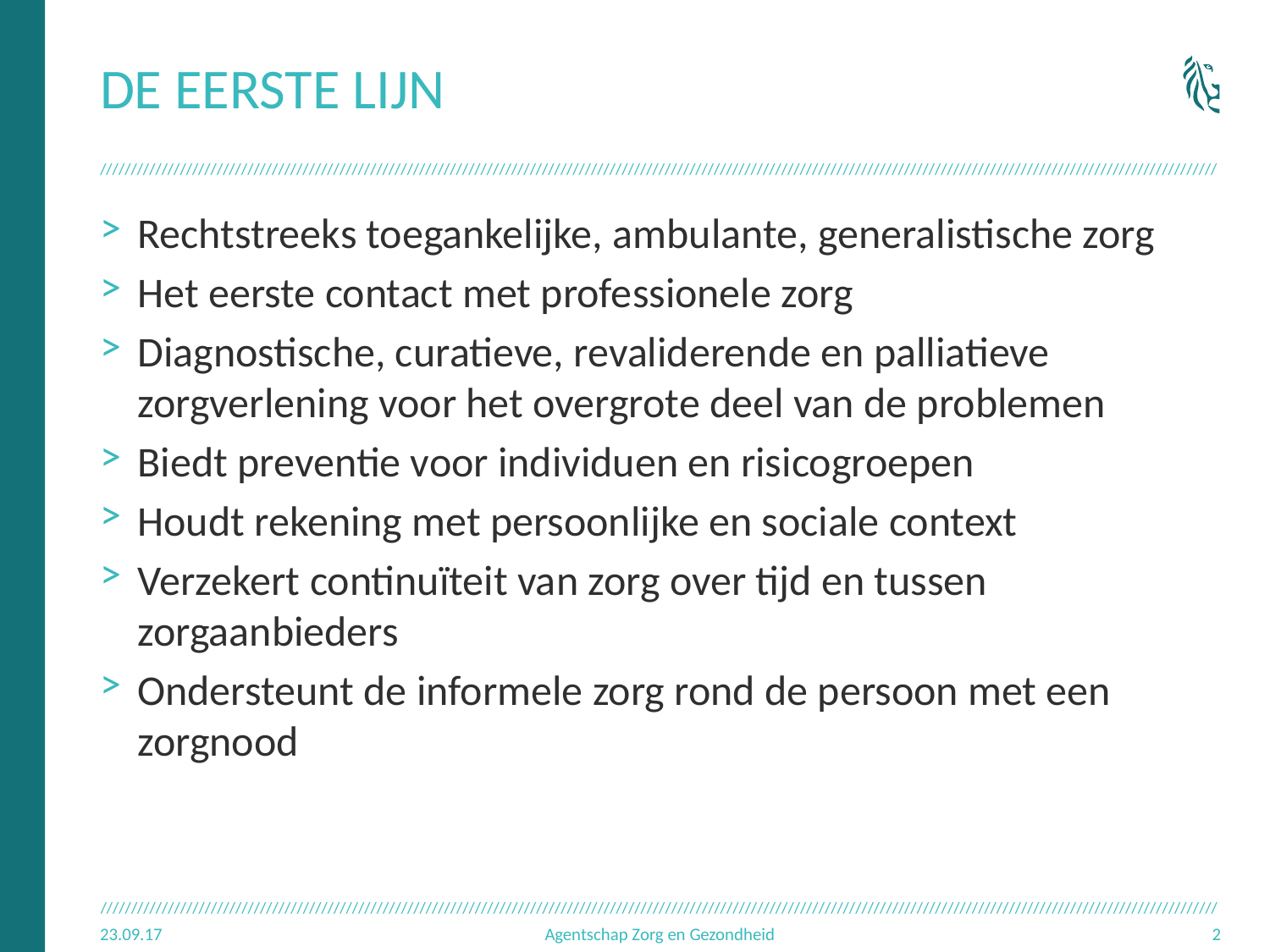

# De eerste lijn
Rechtstreeks toegankelijke, ambulante, generalistische zorg
Het eerste contact met professionele zorg
Diagnostische, curatieve, revaliderende en palliatieve zorgverlening voor het overgrote deel van de problemen
Biedt preventie voor individuen en risicogroepen
Houdt rekening met persoonlijke en sociale context
Verzekert continuïteit van zorg over tijd en tussen zorgaanbieders
Ondersteunt de informele zorg rond de persoon met een zorgnood

23.09.17
Agentschap Zorg en Gezondheid
2